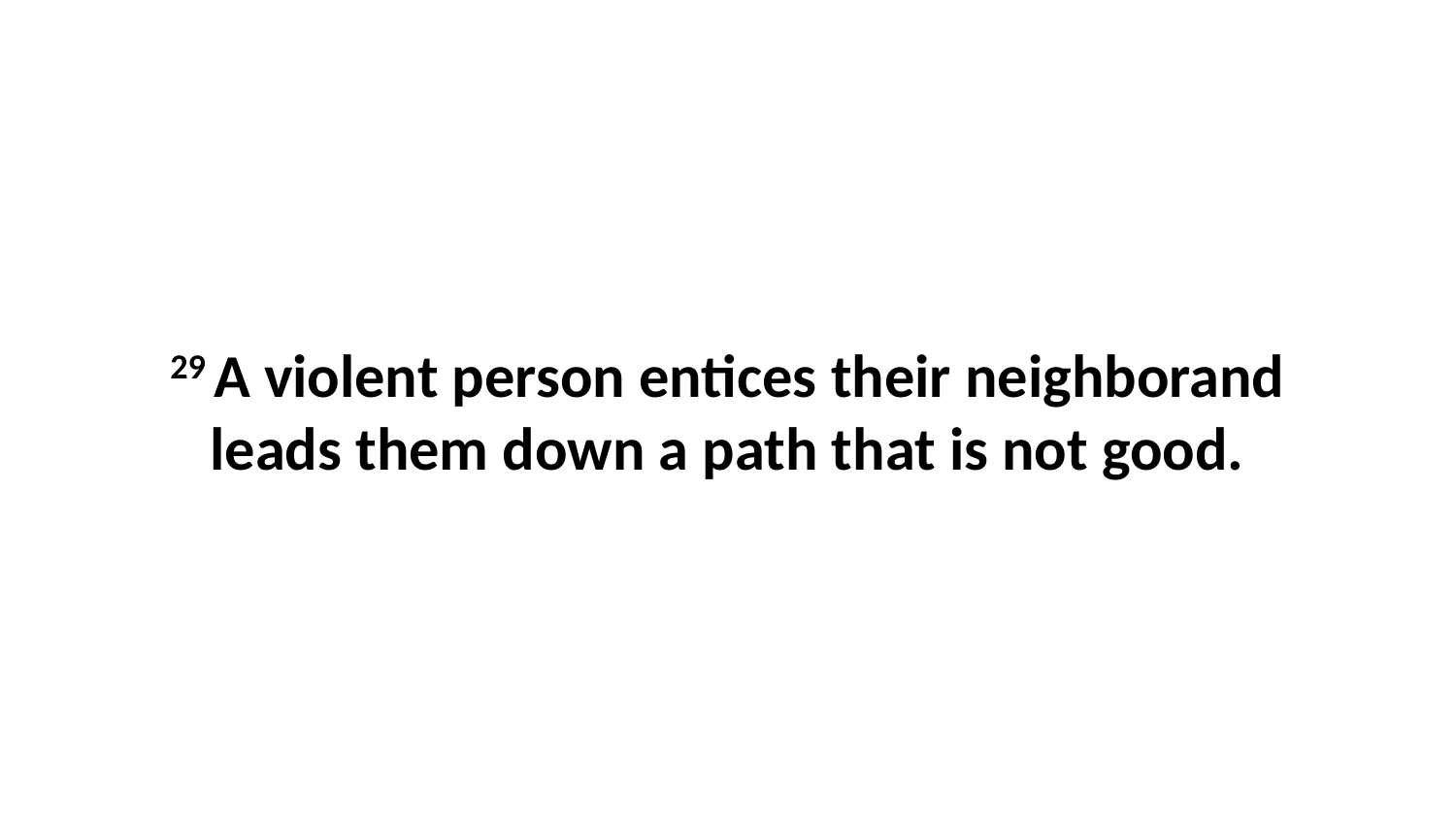

29 A violent person entices their neighborand leads them down a path that is not good.